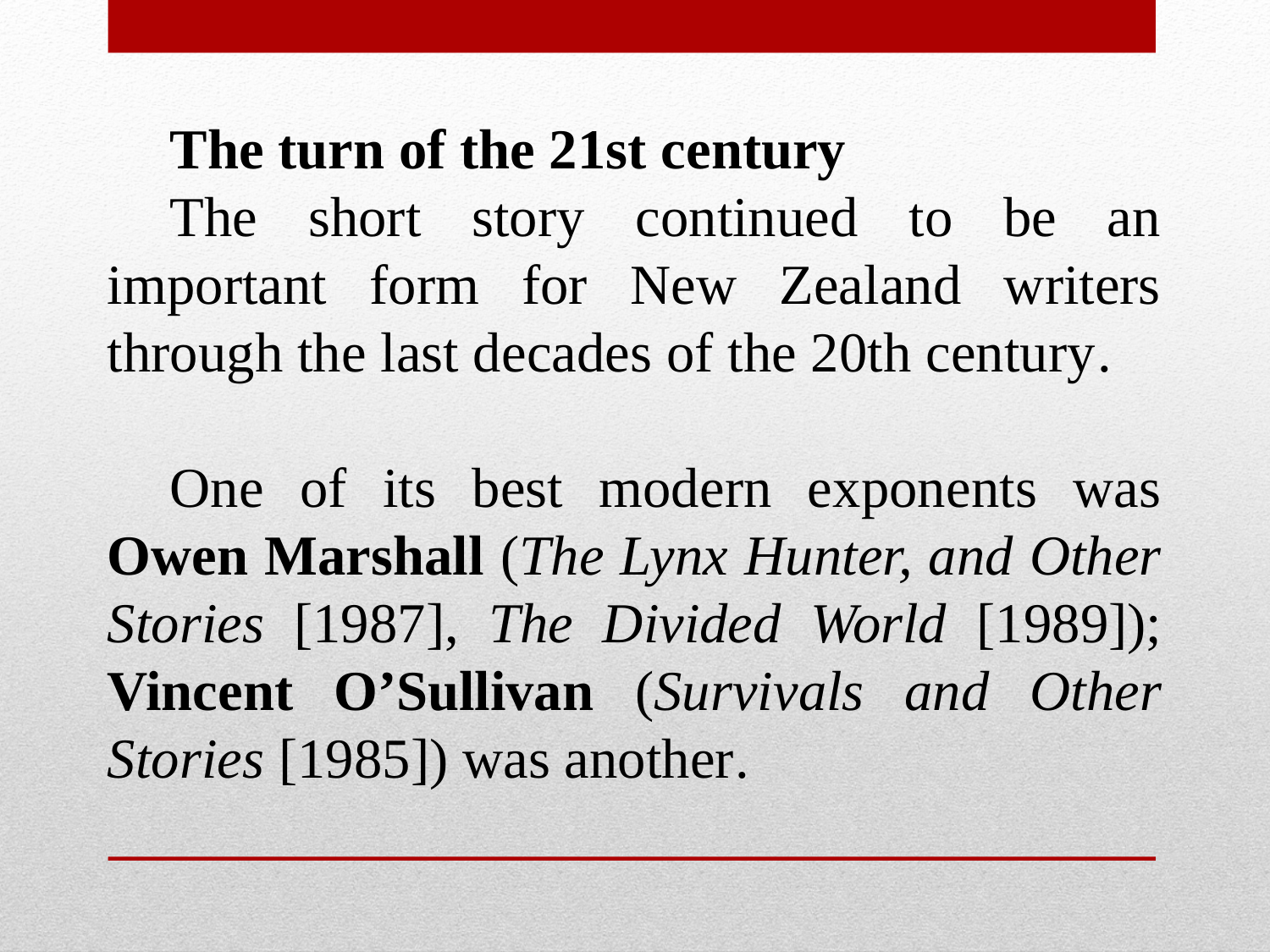

The turn of the 21st century
The short story continued to be an important form for New Zealand writers through the last decades of the 20th century.

One of its best modern exponents was Owen Marshall (The Lynx Hunter, and Other Stories [1987], The Divided World [1989]); Vincent O’Sullivan (Survivals and Other Stories [1985]) was another.